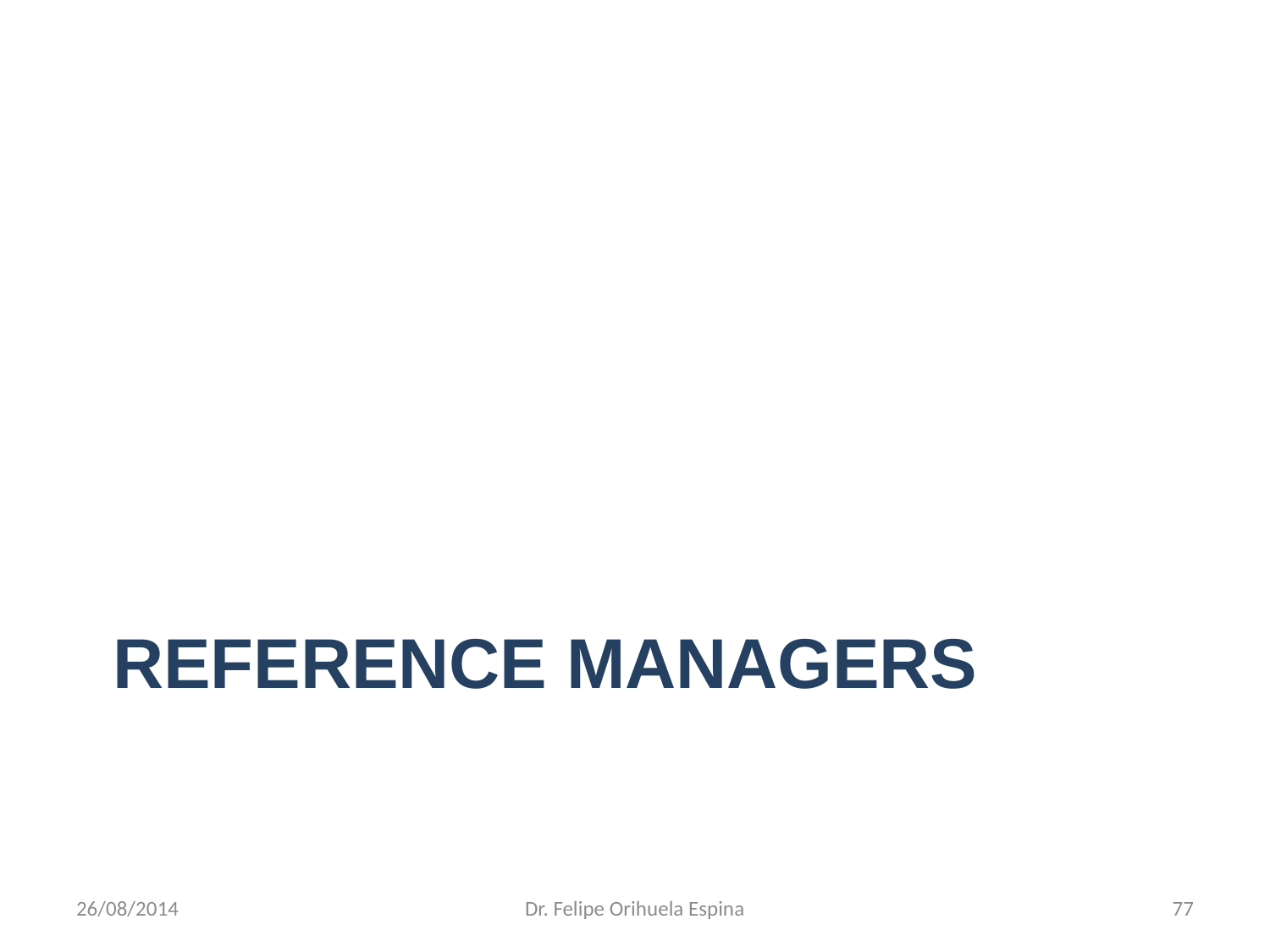

# Reference managers
26/08/2014
Dr. Felipe Orihuela Espina
77